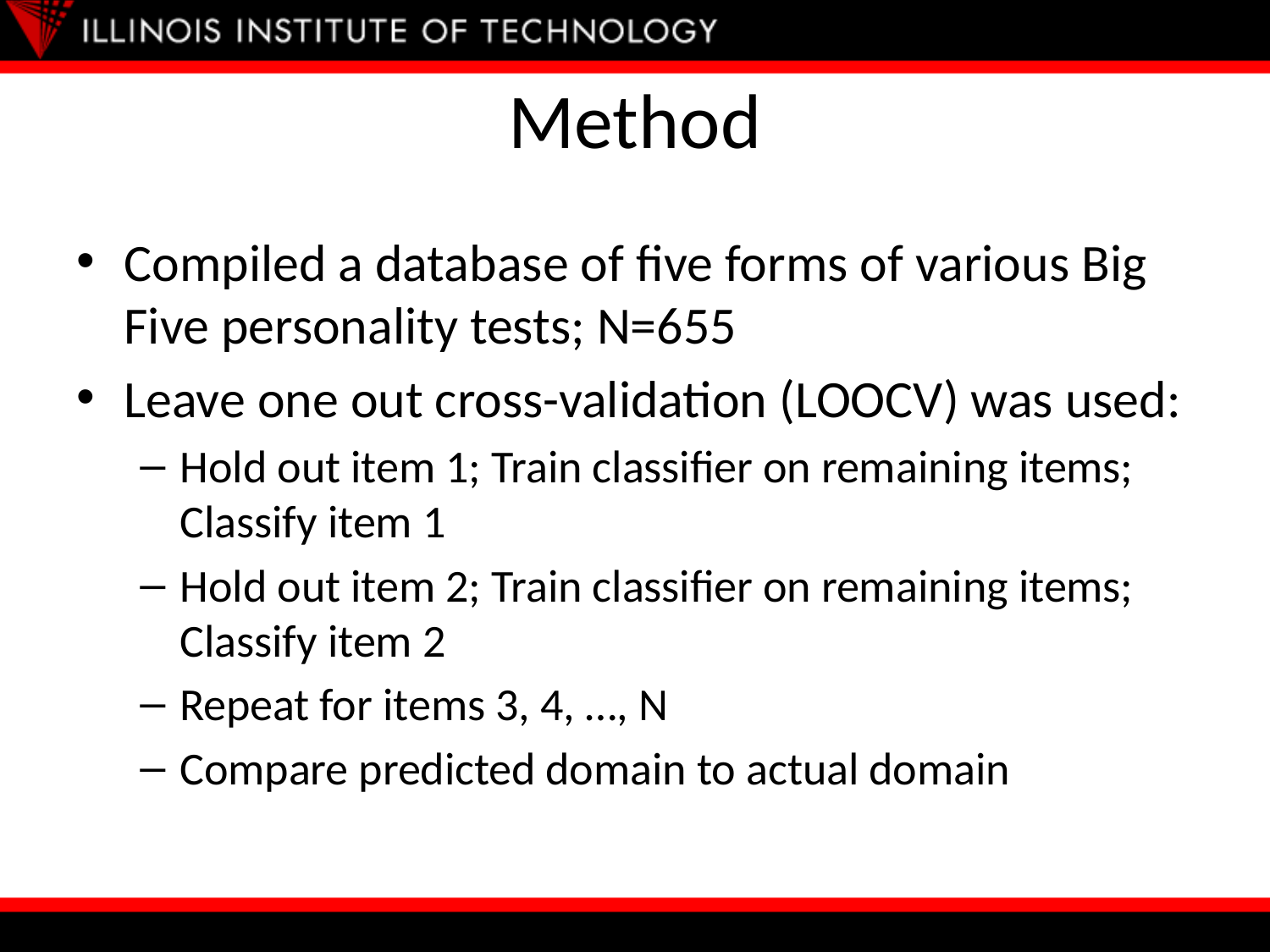

# Method
Compiled a database of five forms of various Big Five personality tests; N=655
Leave one out cross-validation (LOOCV) was used:
Hold out item 1; Train classifier on remaining items; Classify item 1
Hold out item 2; Train classifier on remaining items; Classify item 2
Repeat for items 3, 4, …, N
Compare predicted domain to actual domain